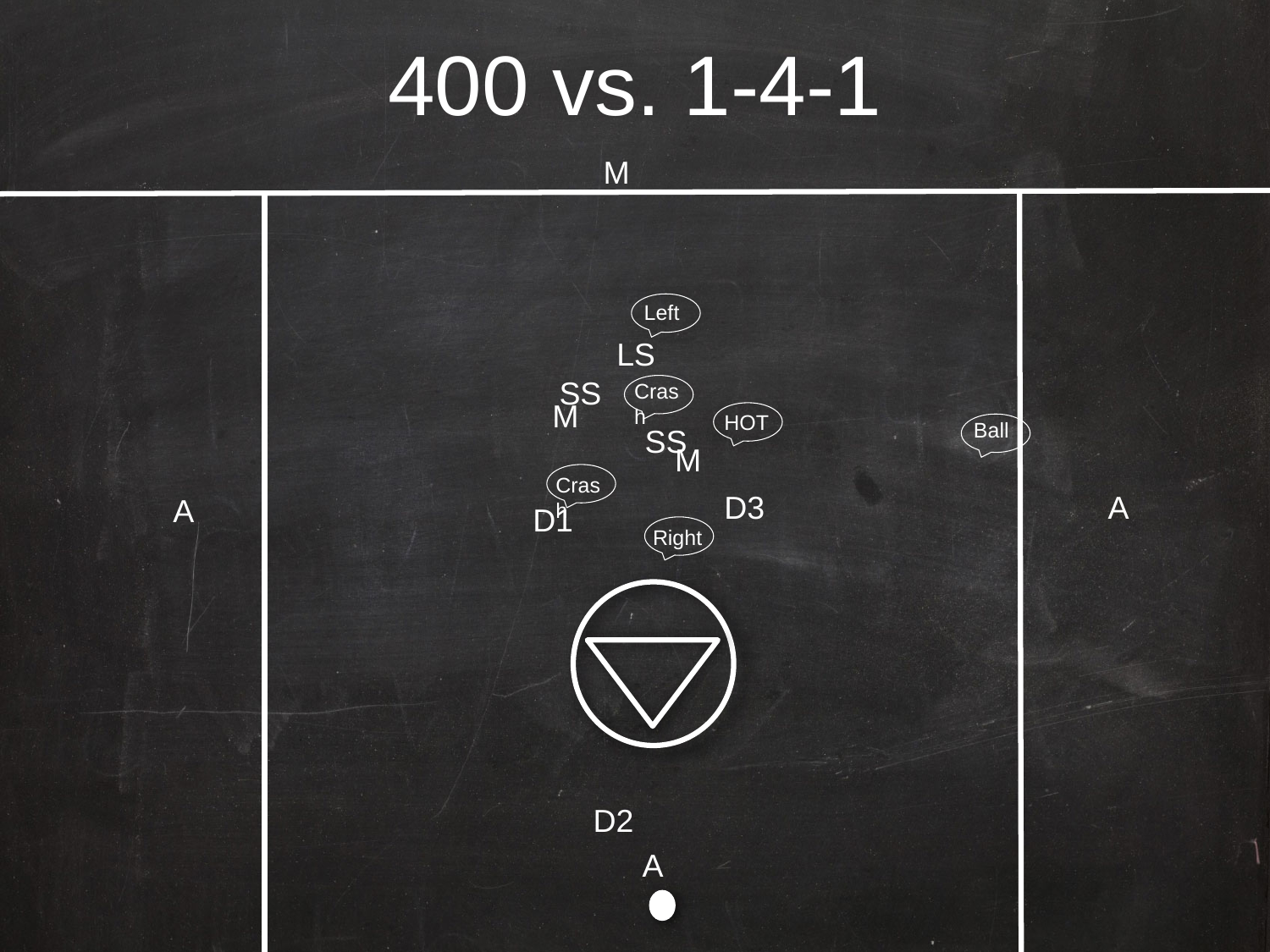

# 400 vs. 1-4-1
M
Left

LS
SS
Crash

M

HOT
Ball

SS
M

Crash
D3
A
A
D1

Right
D2
A